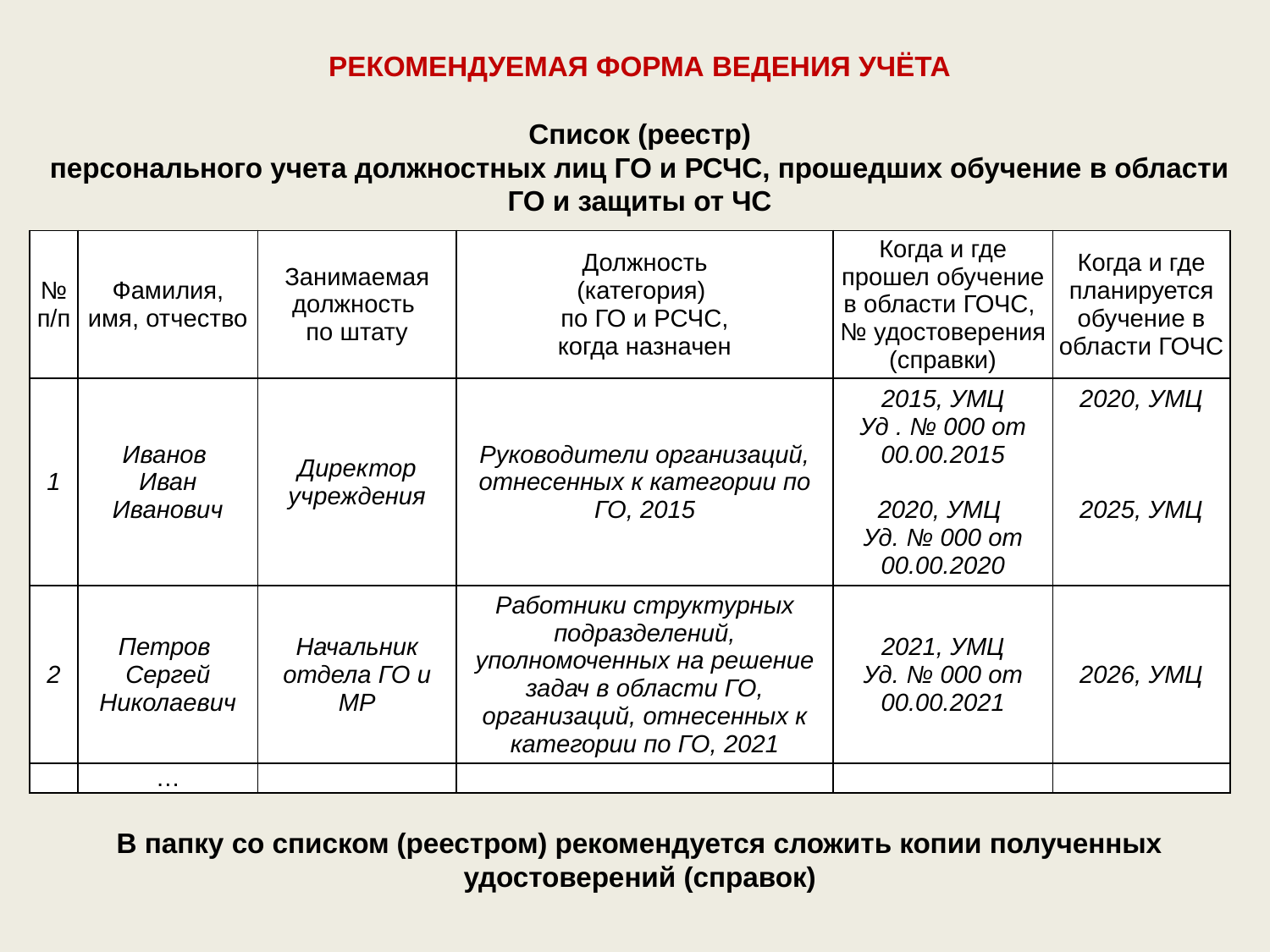

РЕКОМЕНДУЕМАЯ ФОРМА ВЕДЕНИЯ УЧЁТА

Список (реестр)
персонального учета должностных лиц ГО и РСЧС, прошедших обучение в области ГО и защиты от ЧС

В папку со списком (реестром) рекомендуется сложить копии полученных удостоверений (справок)
| № п/п | Фамилия, имя, отчество | Занимаемая должность по штату | Должность (категория) по ГО и РСЧС, когда назначен | Когда и где прошел обучение в области ГОЧС, № удостоверения (справки) | Когда и где планируется обучение в области ГОЧС |
| --- | --- | --- | --- | --- | --- |
| 1 | Иванов Иван Иванович | Директор учреждения | Руководители организаций, отнесенных к категории по ГО, 2015 | 2015, УМЦ Уд . № 000 от 00.00.2015 2020, УМЦ Уд. № 000 от 00.00.2020 | 2020, УМЦ 2025, УМЦ |
| 2 | Петров Сергей Николаевич | Начальник отдела ГО и МР | Работники структурных подразделений, уполномоченных на решение задач в области ГО, организаций, отнесенных к категории по ГО, 2021 | 2021, УМЦ Уд. № 000 от 00.00.2021 | 2026, УМЦ |
|  | … |  |  |  |  |